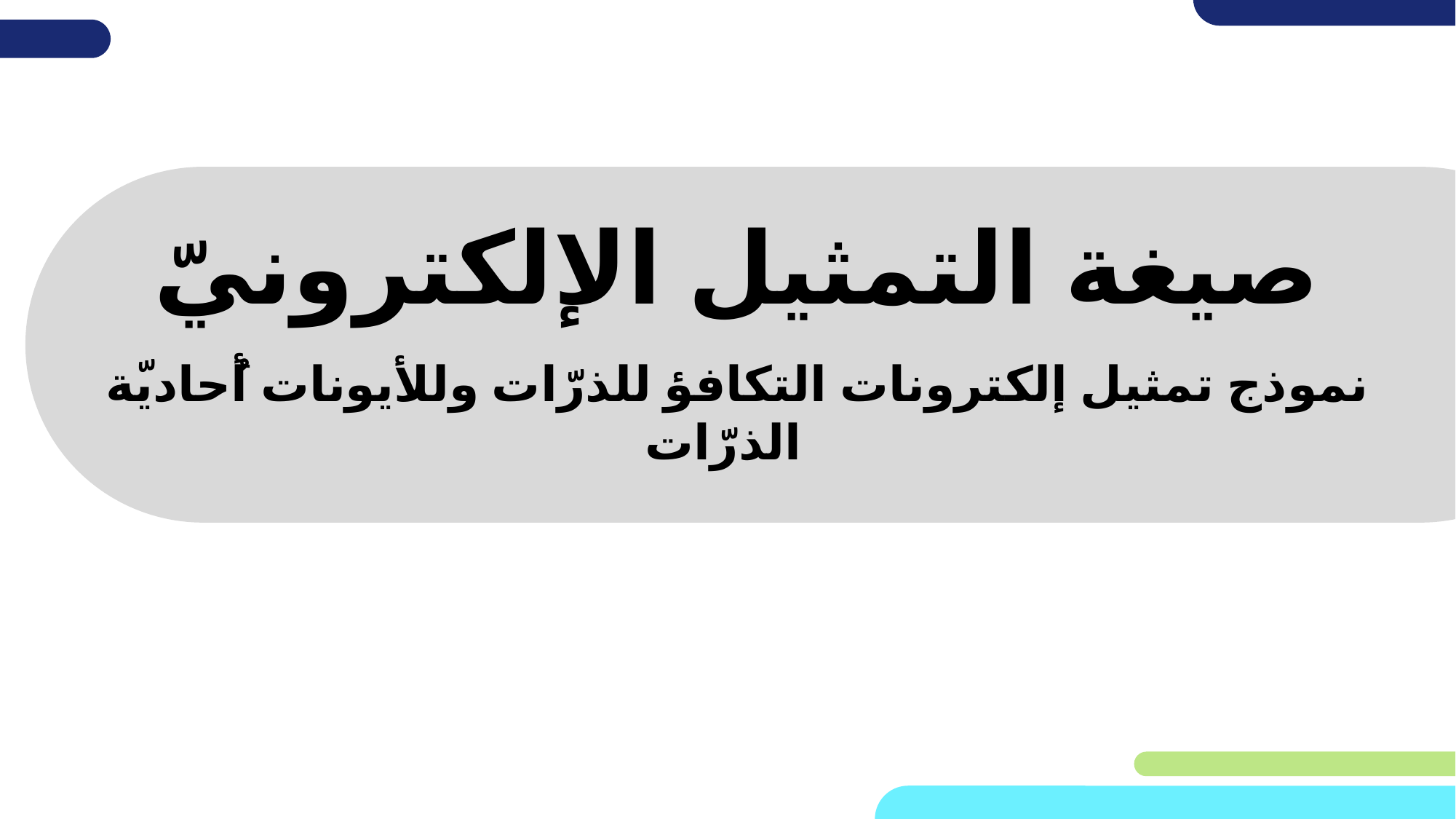

# صيغة التمثيل الإلكترونيّ

نموذج تمثيل إلكترونات التكافؤ للذرّات وللأيونات أُحاديّة الذرّات